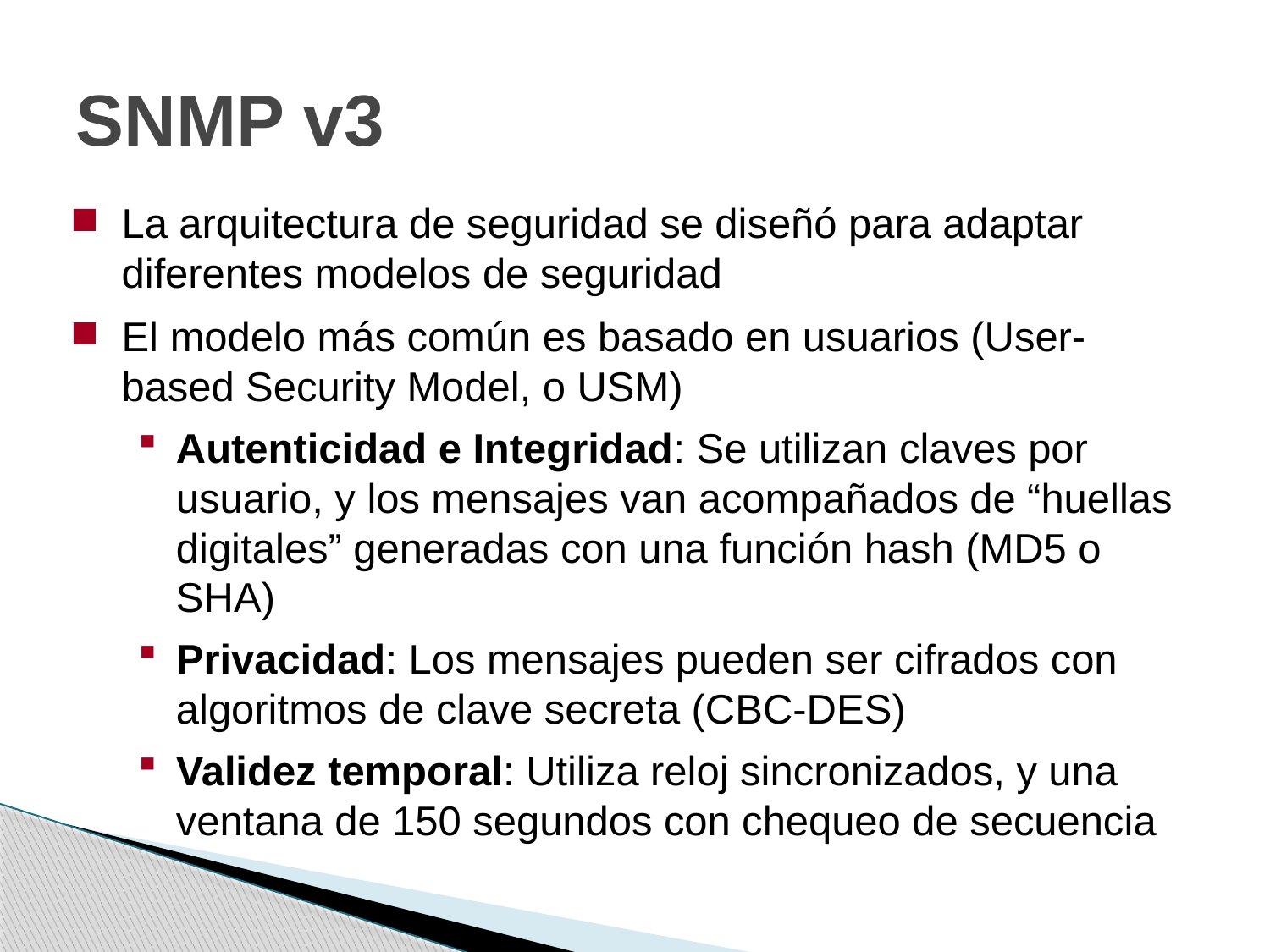

# SNMP v3
La arquitectura de seguridad se diseñó para adaptar diferentes modelos de seguridad
El modelo más común es basado en usuarios (User-based Security Model, o USM)‏
Autenticidad e Integridad: Se utilizan claves por usuario, y los mensajes van acompañados de “huellas digitales” generadas con una función hash (MD5 o SHA)‏
Privacidad: Los mensajes pueden ser cifrados con algoritmos de clave secreta (CBC-DES)‏
Validez temporal: Utiliza reloj sincronizados, y una ventana de 150 segundos con chequeo de secuencia